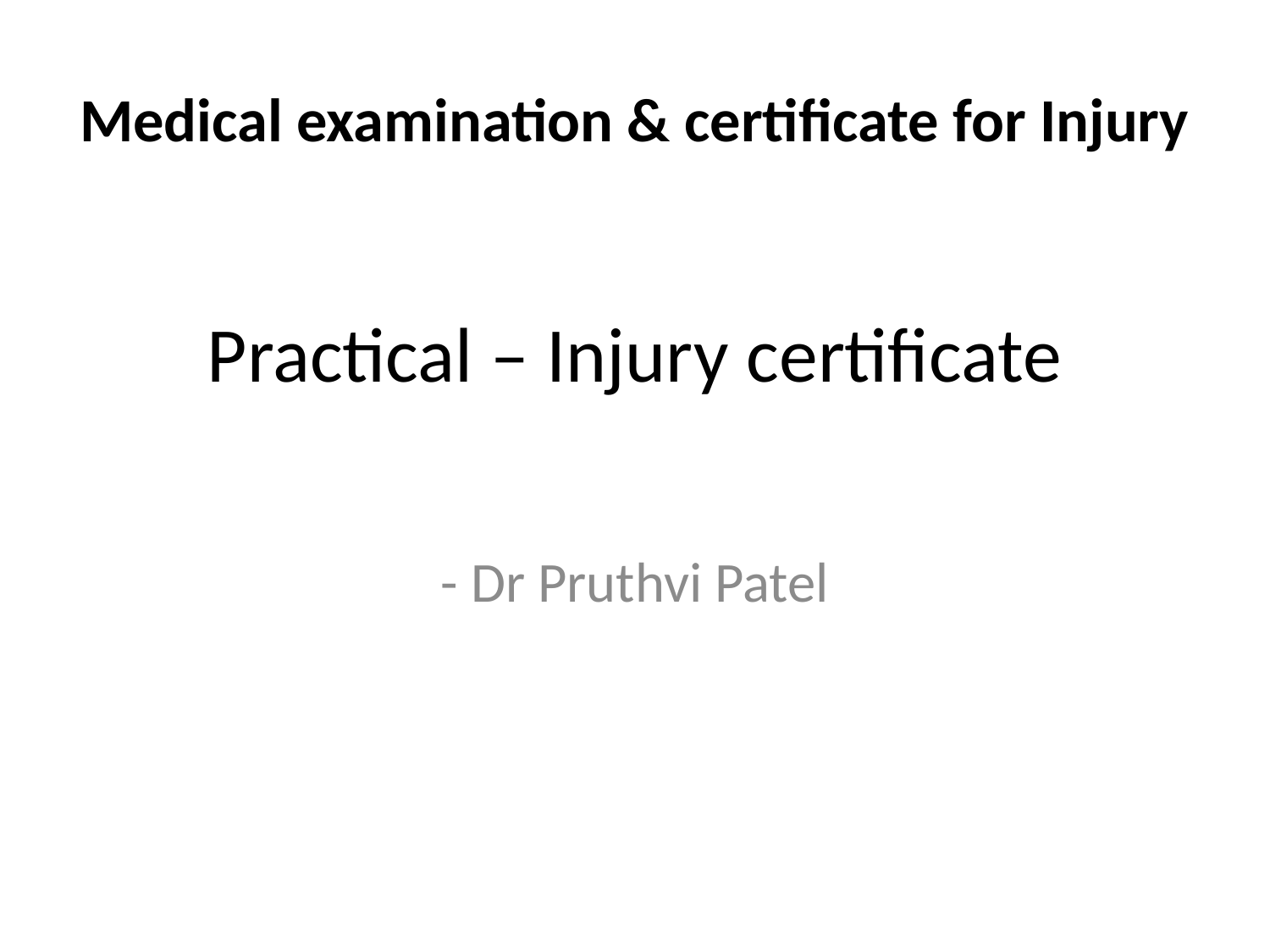

Medical examination & certificate for Injury
# Practical – Injury certificate
- Dr Pruthvi Patel